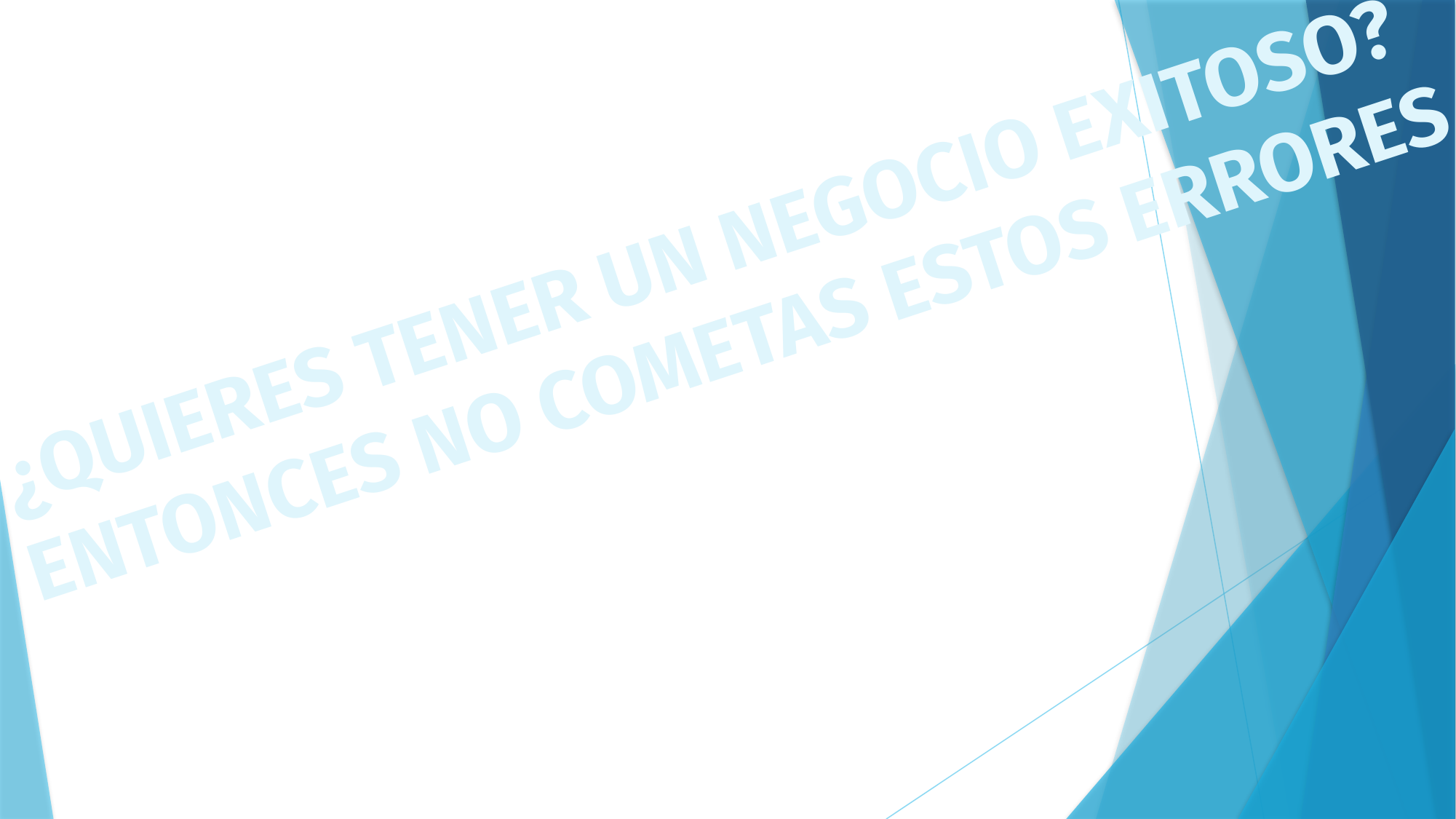

¿QUIERES TENER UN NEGOCIO EXITOSO?
ENTONCES NO COMETAS ESTOS ERRORES